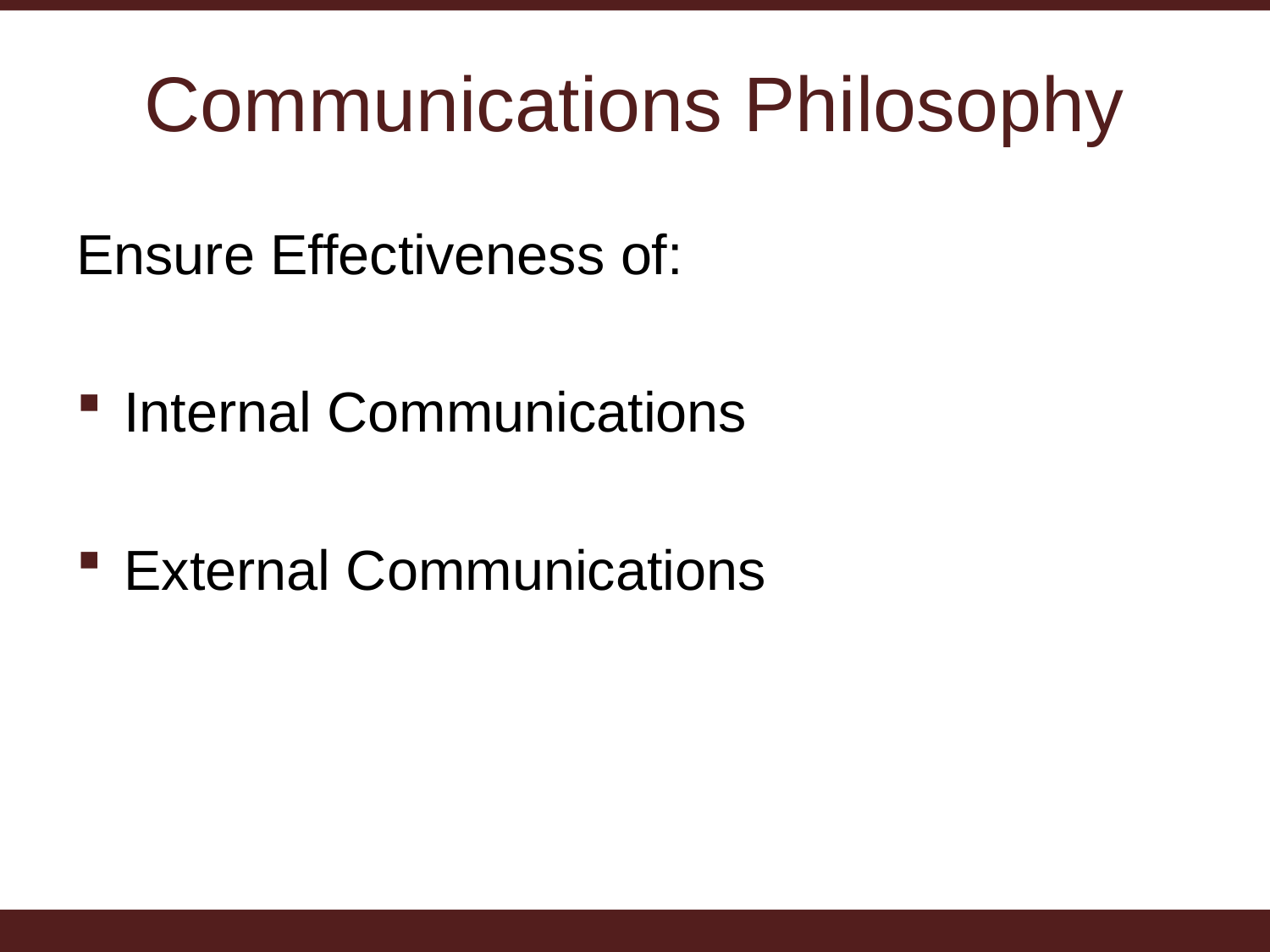

# Communications Philosophy
Ensure Effectiveness of:

Internal Communications

External Communications